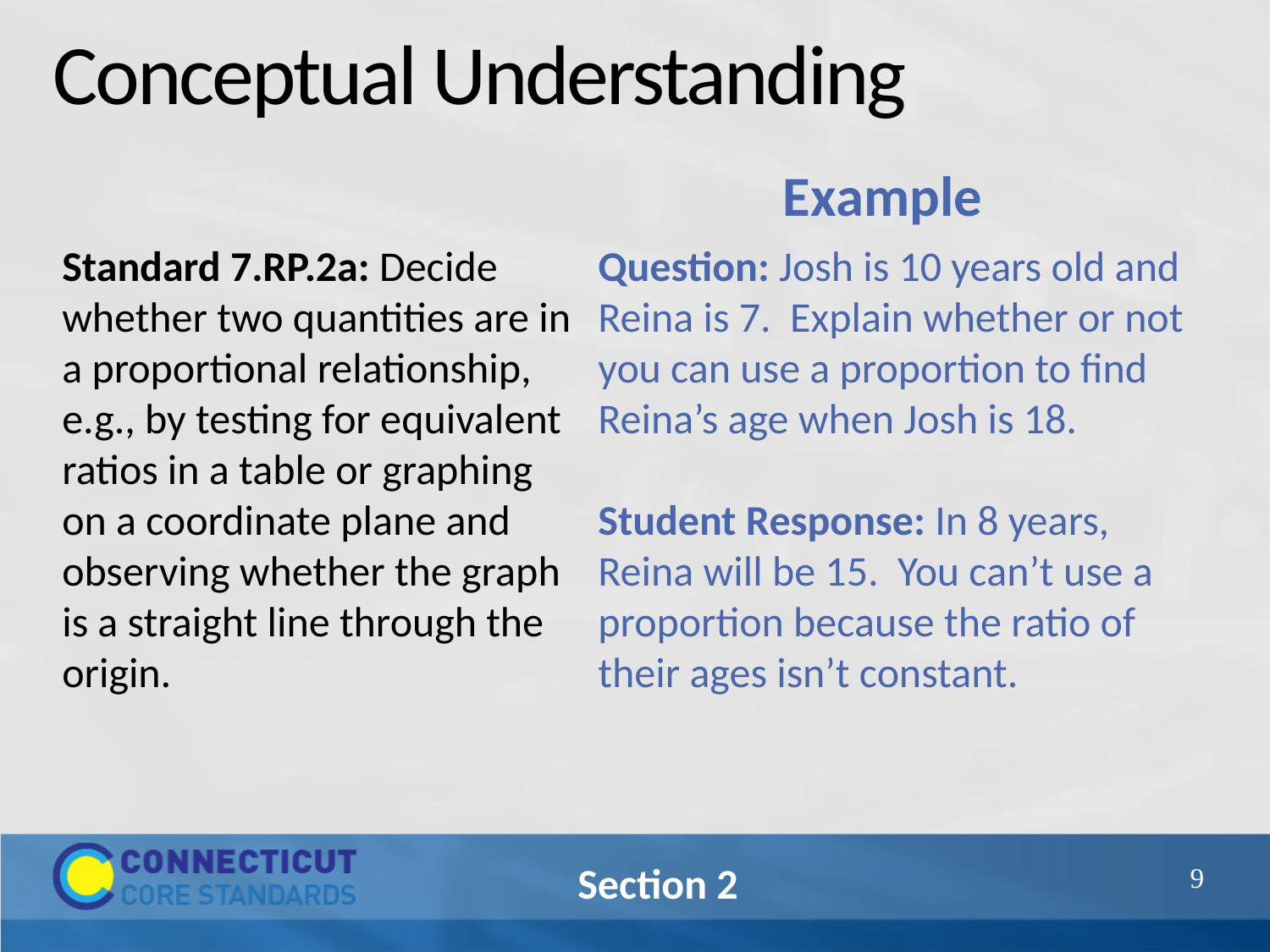

# Conceptual Understanding
Example
Standard 7.RP.2a: Decide whether two quantities are in a proportional relationship, e.g., by testing for equivalent ratios in a table or graphing on a coordinate plane and observing whether the graph is a straight line through the origin.
Question: Josh is 10 years old and Reina is 7.  Explain whether or not you can use a proportion to find Reina’s age when Josh is 18.

Student Response: In 8 years, Reina will be 15.  You can’t use a proportion because the ratio of their ages isn’t constant.

9